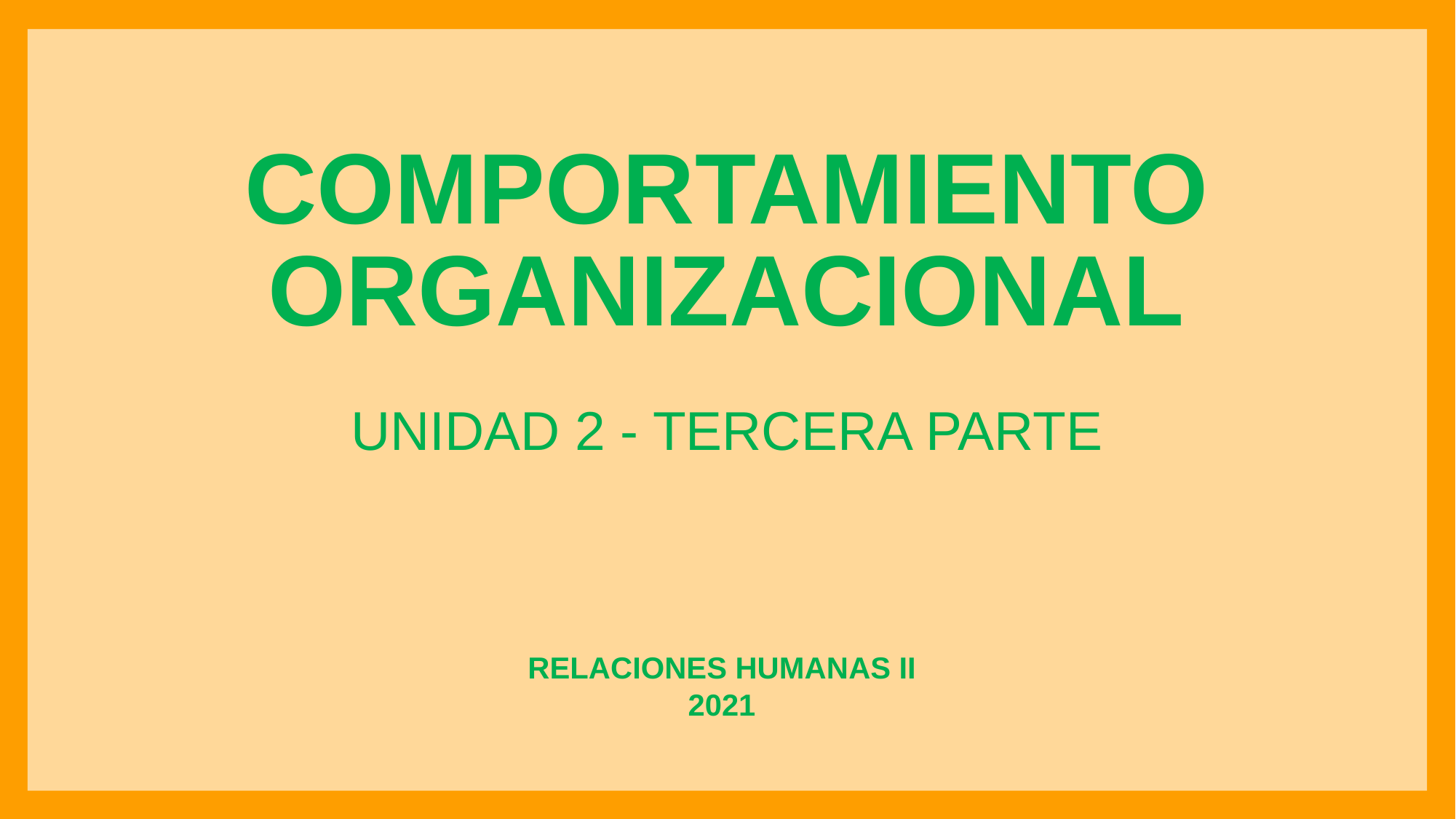

# COMPORTAMIENTO ORGANIZACIONAL
UNIDAD 2 - TERCERA PARTE
RELACIONES HUMANAS II
2021